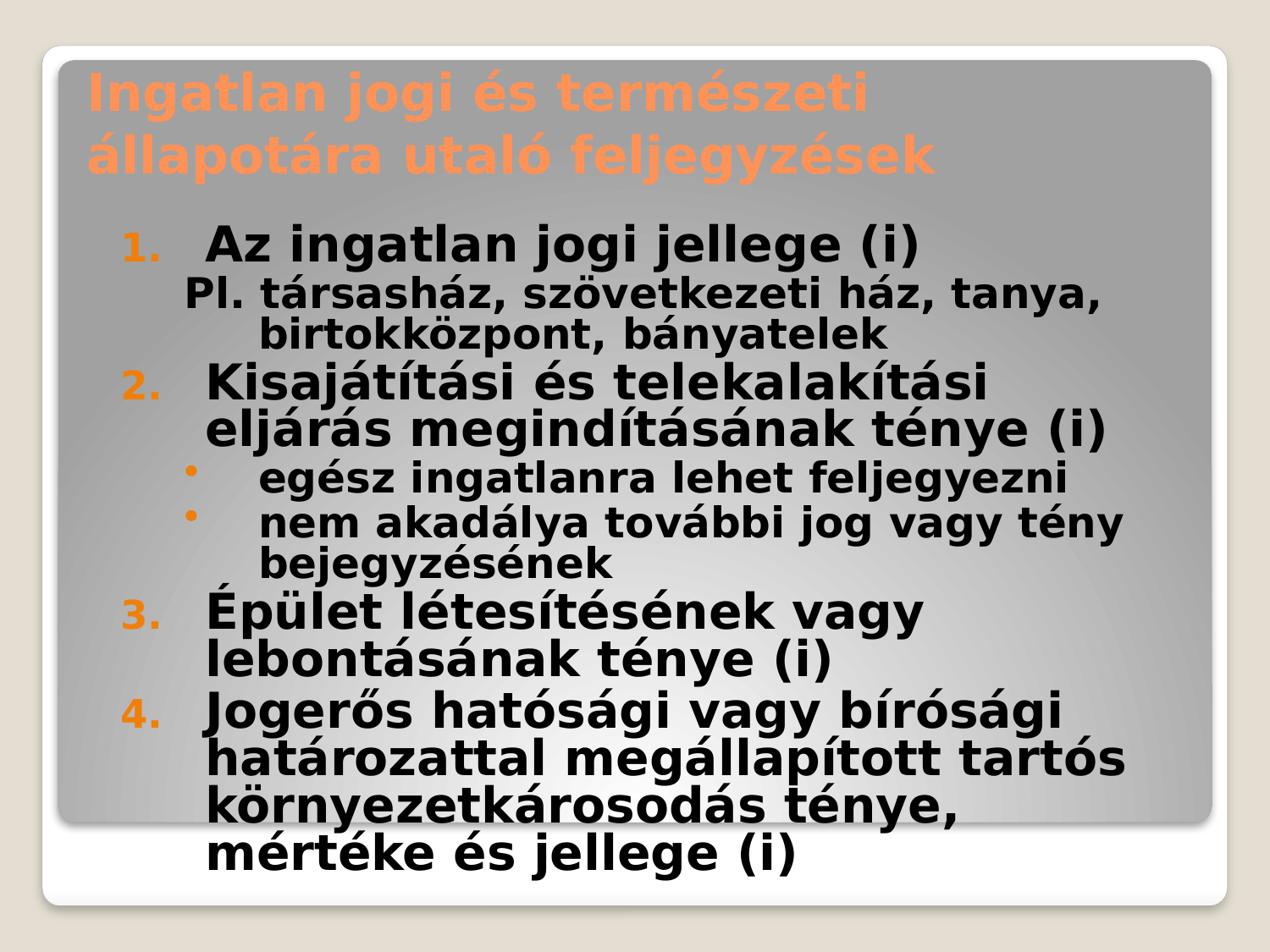

# Ingatlan jogi és természeti állapotára utaló feljegyzések
Az ingatlan jogi jellege (i)
Pl. társasház, szövetkezeti ház, tanya, birtokközpont, bányatelek
Kisajátítási és telekalakítási eljárás megindításának ténye (i)
egész ingatlanra lehet feljegyezni
nem akadálya további jog vagy tény bejegyzésének
Épület létesítésének vagy lebontásának ténye (i)
Jogerős hatósági vagy bírósági határozattal megállapított tartós környezetkárosodás ténye, mértéke és jellege (i)